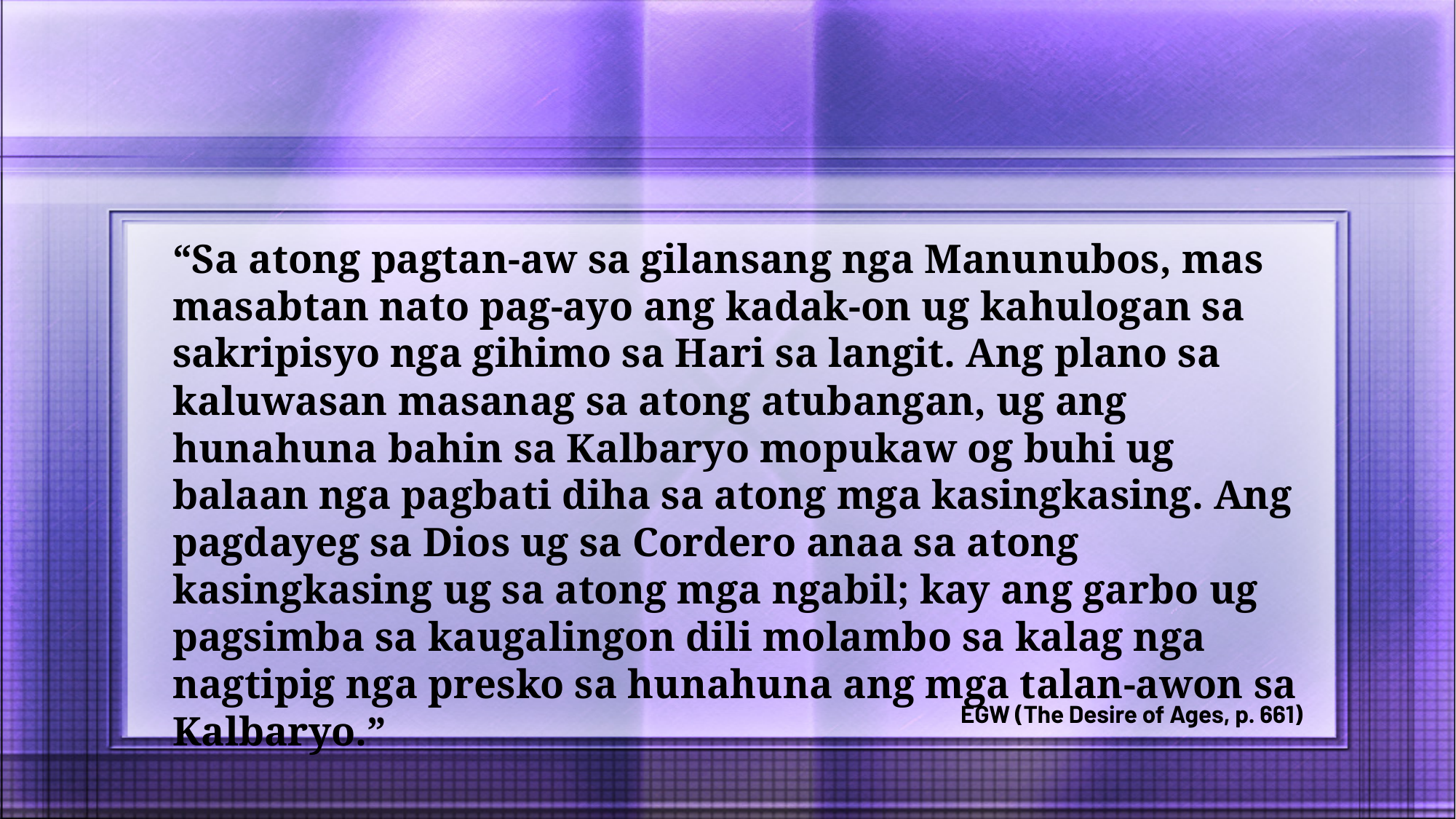

“Sa atong pagtan-aw sa gilansang nga Manunubos, mas masabtan nato pag-ayo ang kadak-on ug kahulogan sa sakripisyo nga gihimo sa Hari sa langit. Ang plano sa kaluwasan masanag sa atong atubangan, ug ang hunahuna bahin sa Kalbaryo mopukaw og buhi ug balaan nga pagbati diha sa atong mga kasingkasing. Ang pagdayeg sa Dios ug sa Cordero anaa sa atong kasingkasing ug sa atong mga ngabil; kay ang garbo ug pagsimba sa kaugalingon dili molambo sa kalag nga nagtipig nga presko sa hunahuna ang mga talan-awon sa Kalbaryo.”
EGW (The Desire of Ages, p. 661)